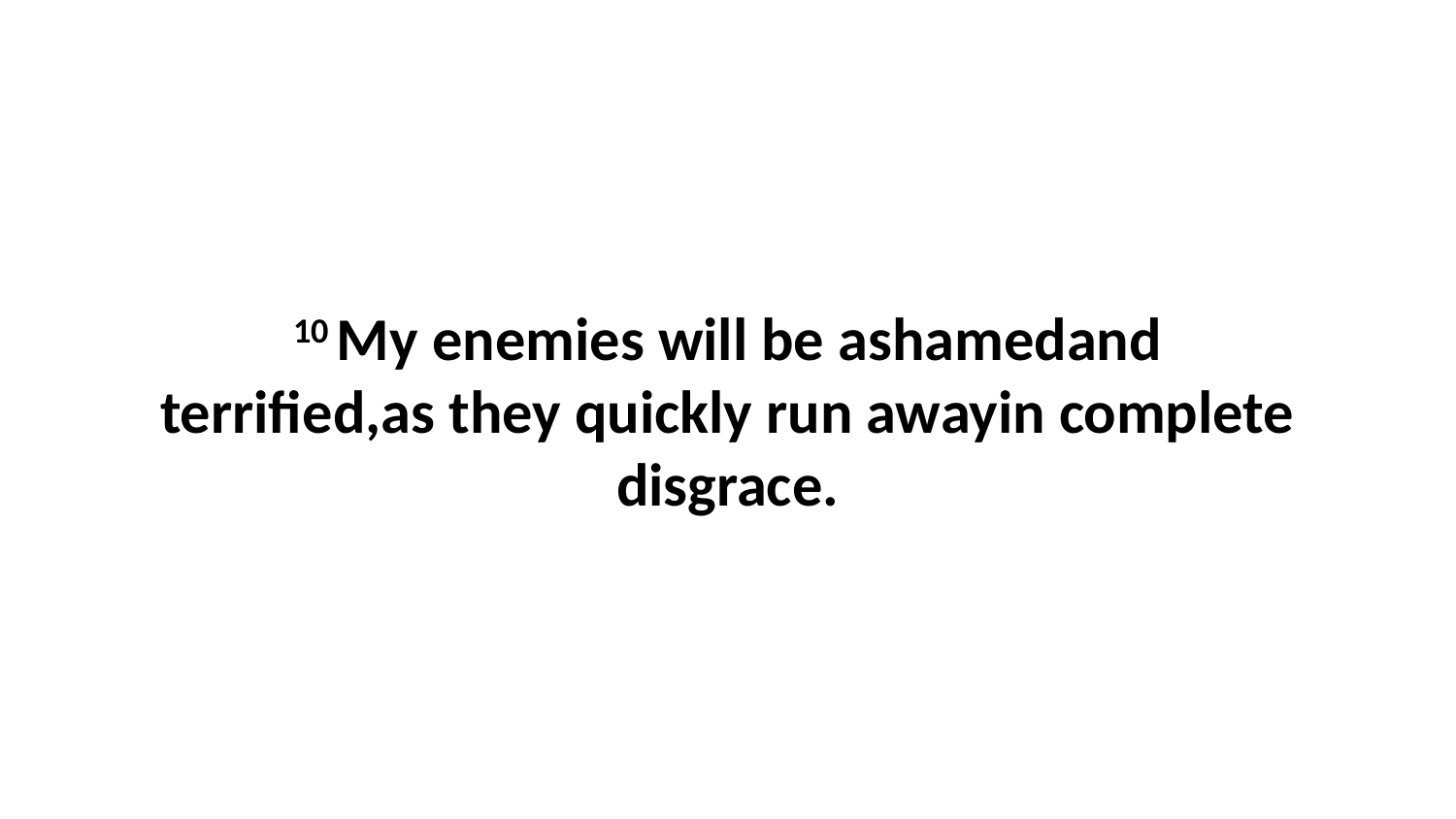

10 My enemies will be ashamedand terrified,as they quickly run awayin complete disgrace.